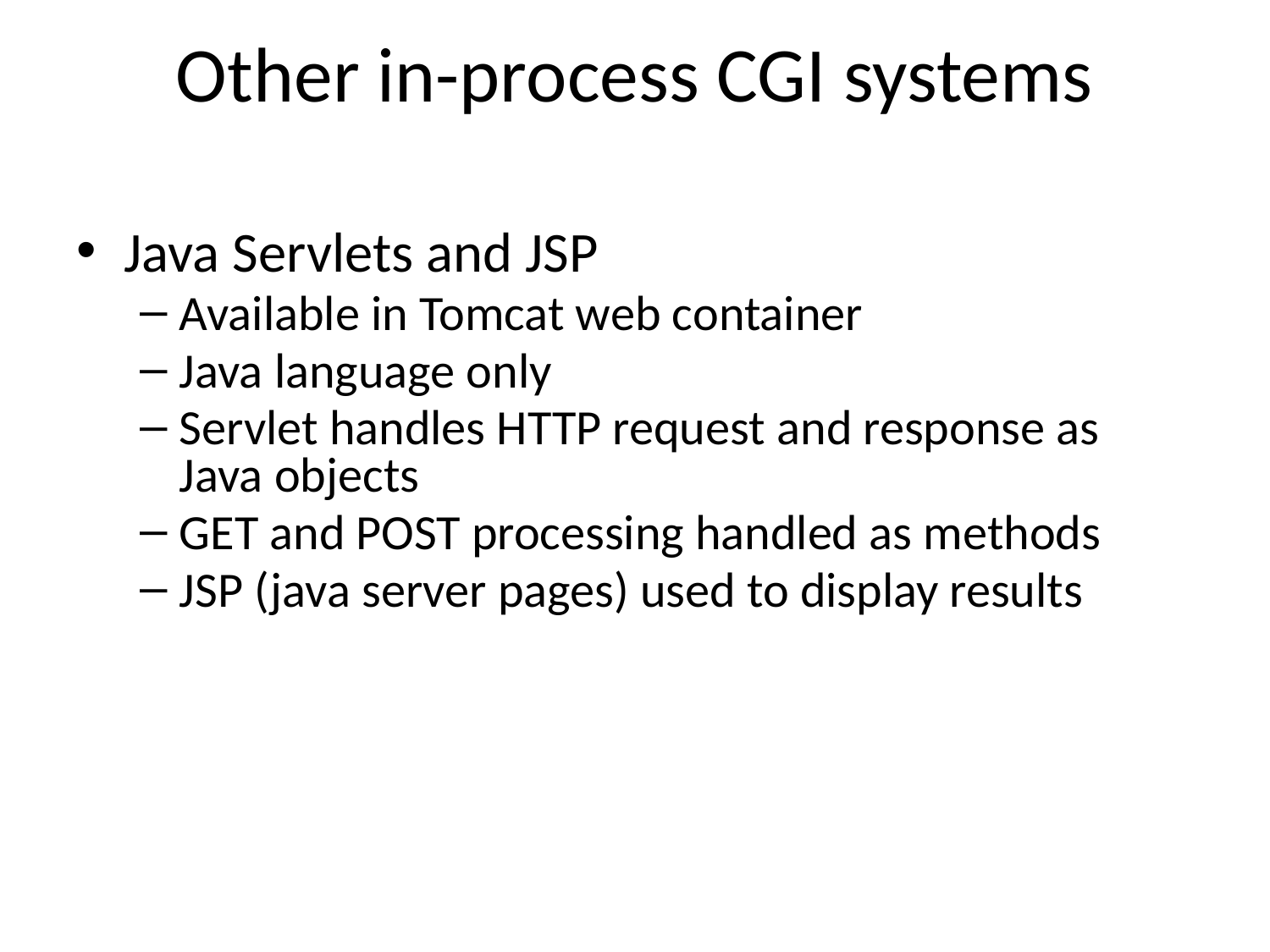

# Other in-process CGI systems
Java Servlets and JSP
Available in Tomcat web container
Java language only
Servlet handles HTTP request and response as Java objects
GET and POST processing handled as methods
JSP (java server pages) used to display results